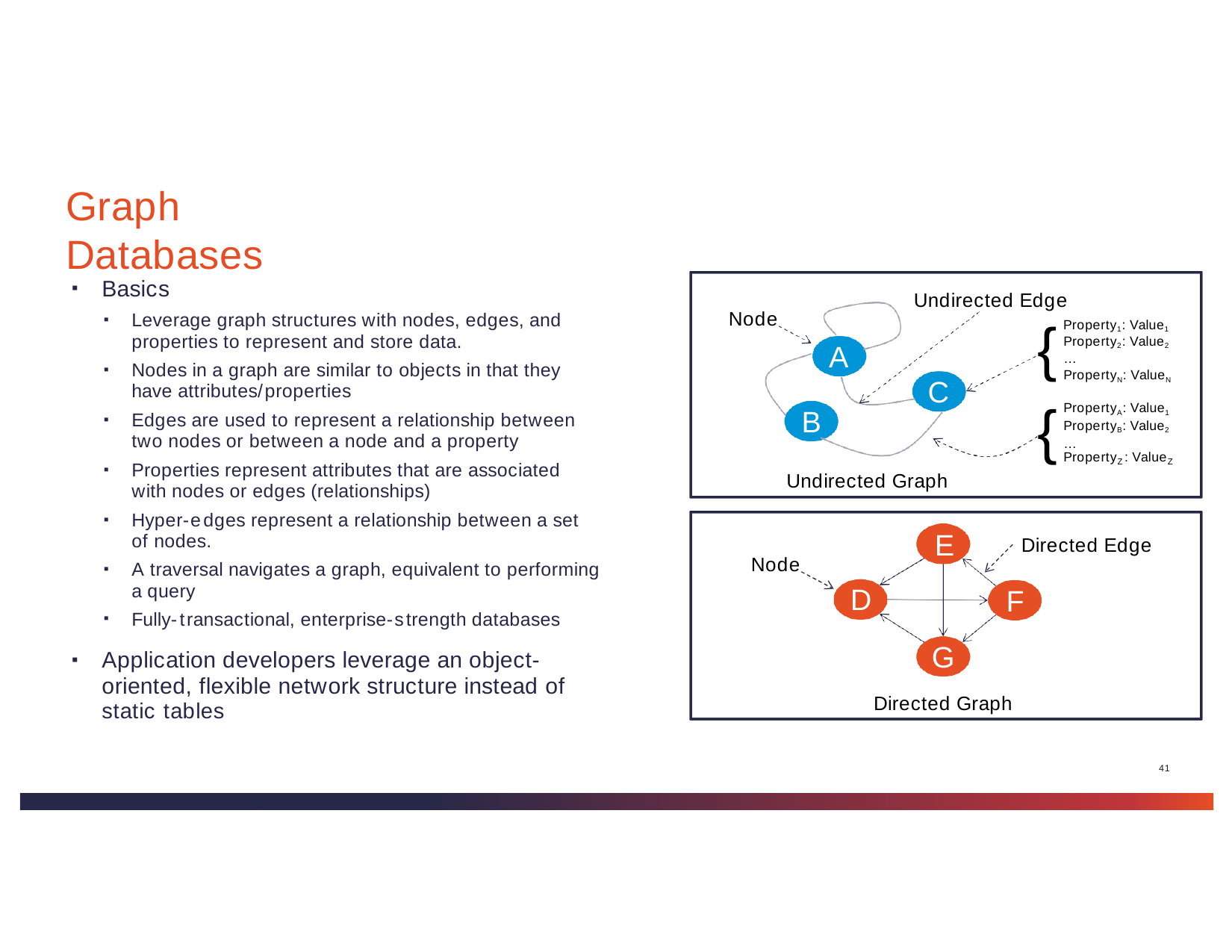

Graph Databases

Basics
Undirected Edge
Property1: Value1

Node
Leverage graph structures with nodes, edges, and properties to represent and store data.
Nodes in a graph are similar to objects in that they have attributes/properties
Edges are used to represent a relationship between two nodes or between a node and a property
Properties represent attributes that are associated with nodes or edges (relationships)
Hyper-edges represent a relationship between a set of nodes.
A traversal navigates a graph, equivalent to performing a query
Fully-transactional, enterprise-strength databases
{
{
Property2: Value2
…
PropertyN: ValueN
A
C
PropertyA: Value1 PropertyB: Value2
…
B
Property  : Value
Z	Z
Undirected Graph

E
Directed Edge

Node

D
F
G
Directed Graph
Application developers leverage an object- oriented, flexible network structure instead of static tables
41